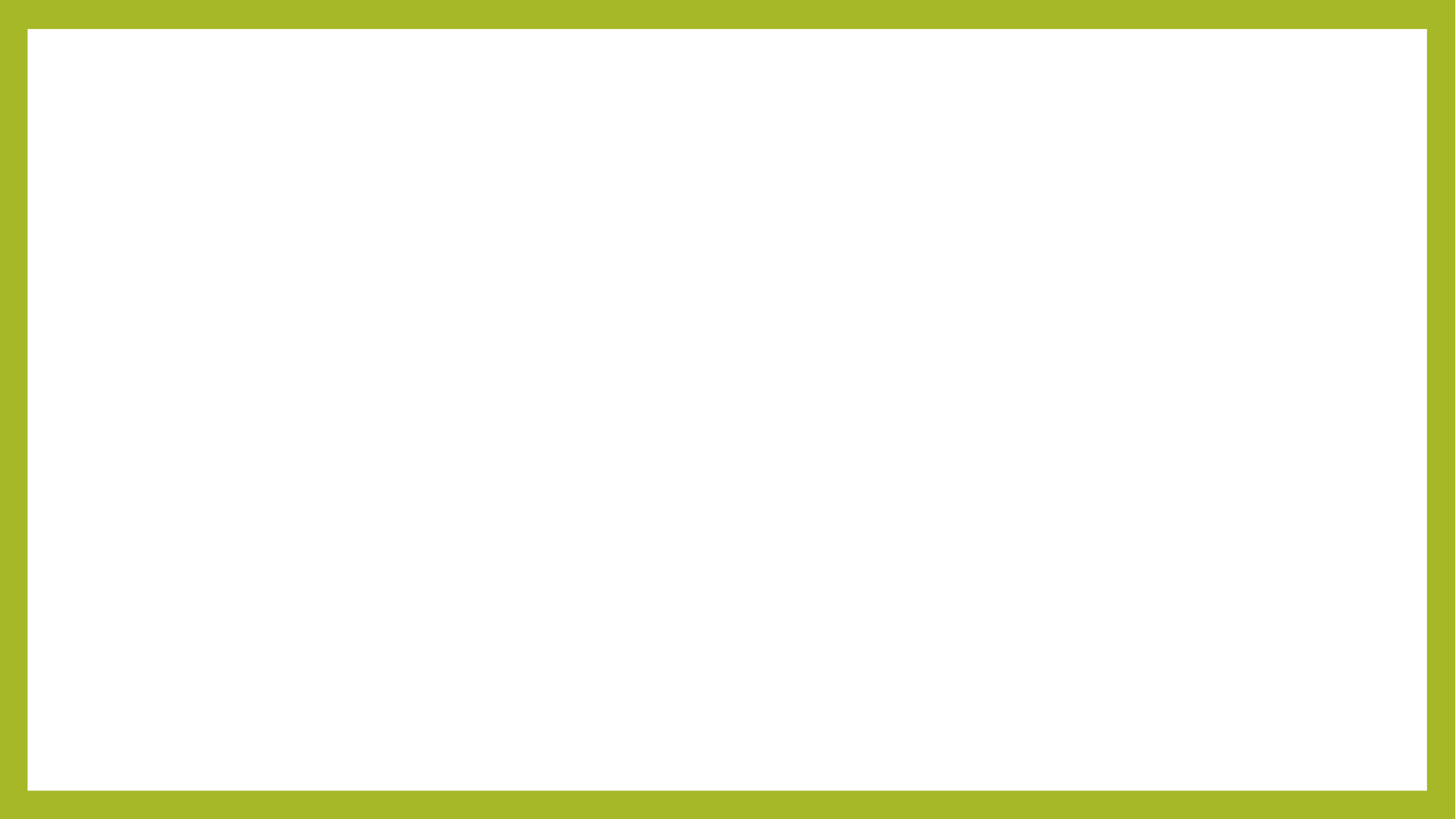

Matthieu 18:30

Mais l’autre ne voulut pas,
et il alla le jeter en prison,
jusqu’à ce qu’il eût payé ce qu’il devait.